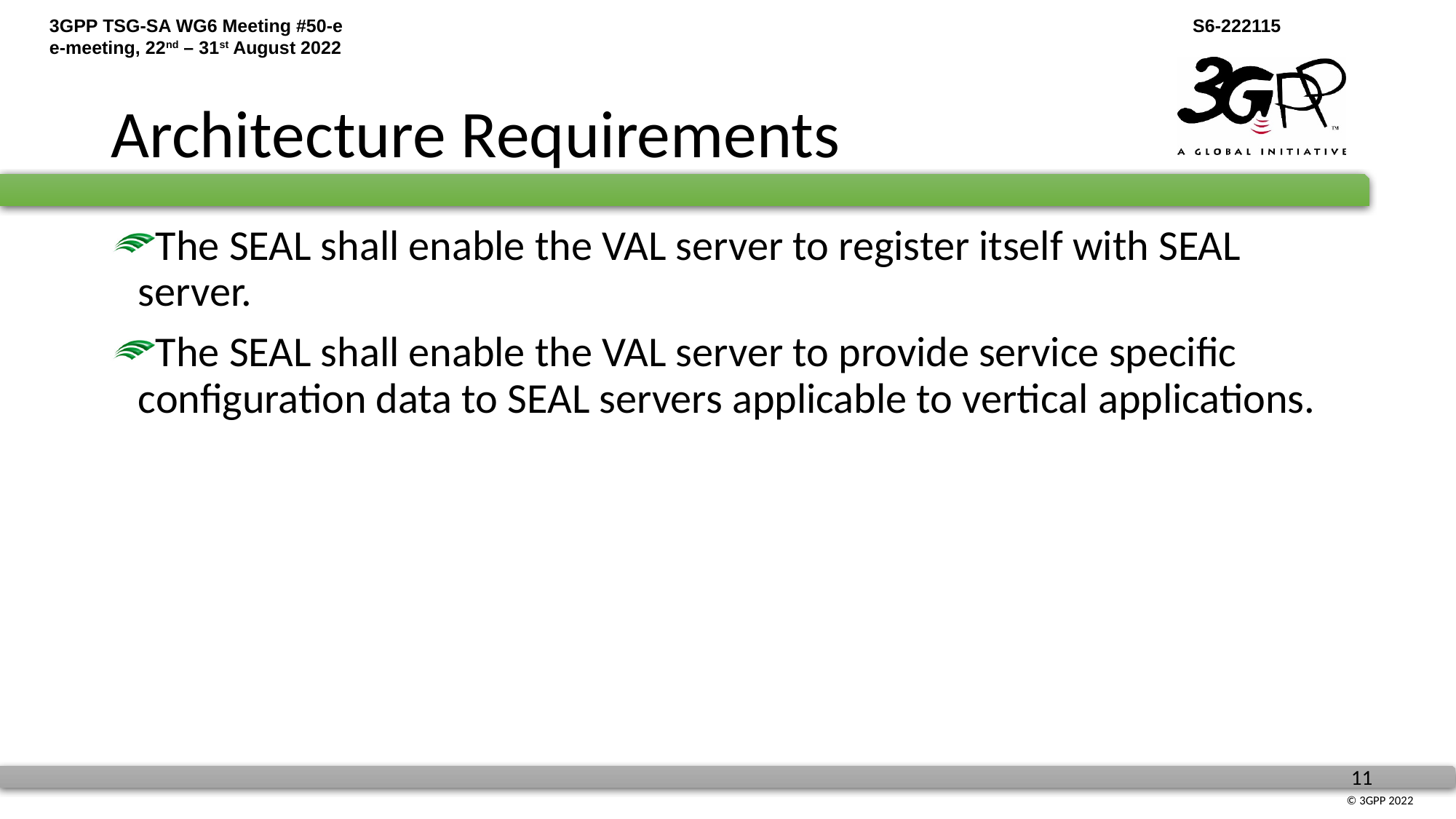

# Architecture Requirements
The SEAL shall enable the VAL server to register itself with SEAL server.
The SEAL shall enable the VAL server to provide service specific configuration data to SEAL servers applicable to vertical applications.